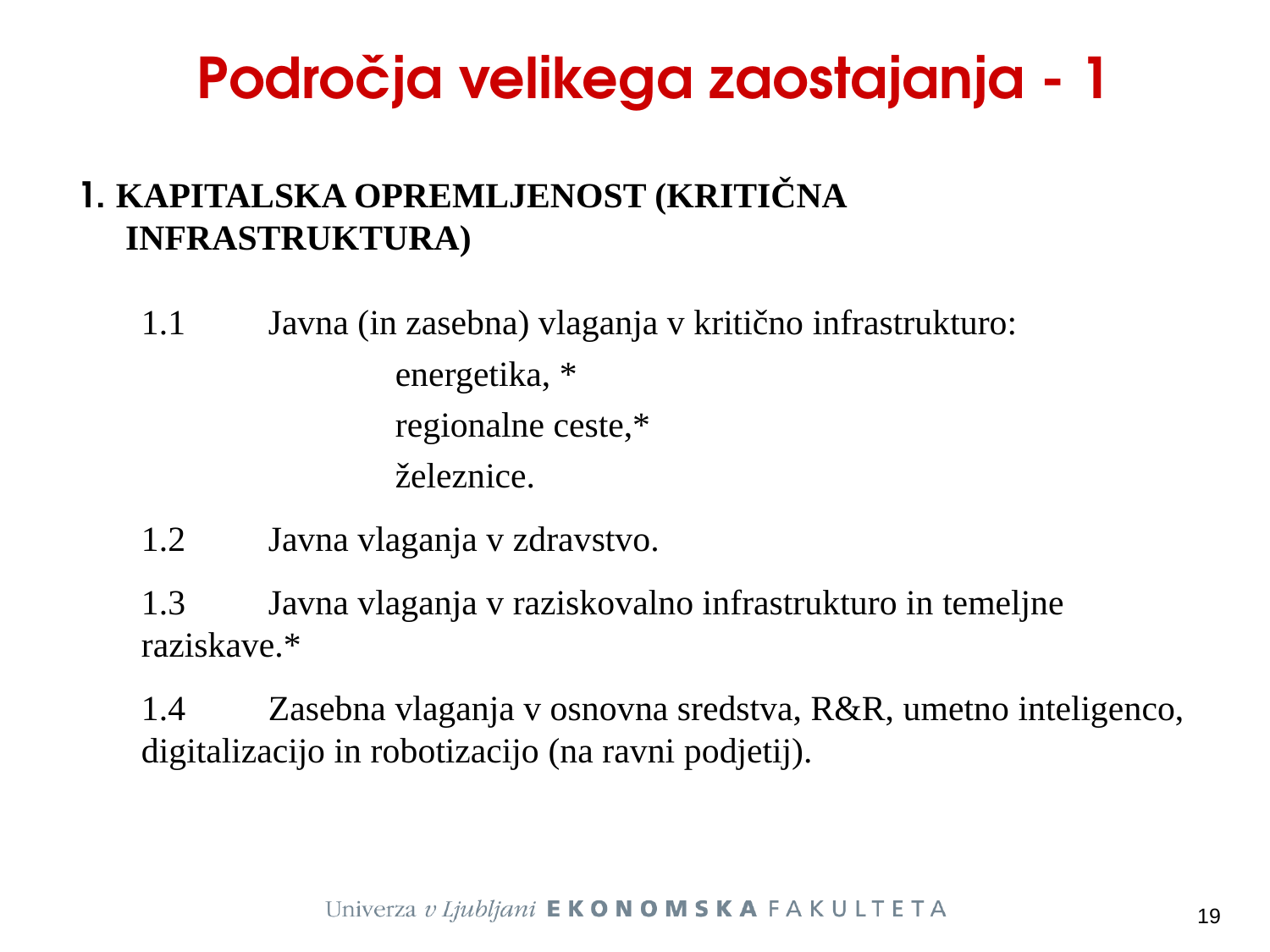

# Področja velikega zaostajanja - 1
1. KAPITALSKA OPREMLJENOST (KRITIČNA INFRASTRUKTURA)

1.1	Javna (in zasebna) vlaganja v kritično infrastrukturo:
		energetika, *
		regionalne ceste,*
		železnice.
1.2	Javna vlaganja v zdravstvo.
1.3	Javna vlaganja v raziskovalno infrastrukturo in temeljne raziskave.*
1.4	Zasebna vlaganja v osnovna sredstva, R&R, umetno inteligenco, digitalizacijo in robotizacijo (na ravni podjetij).

19